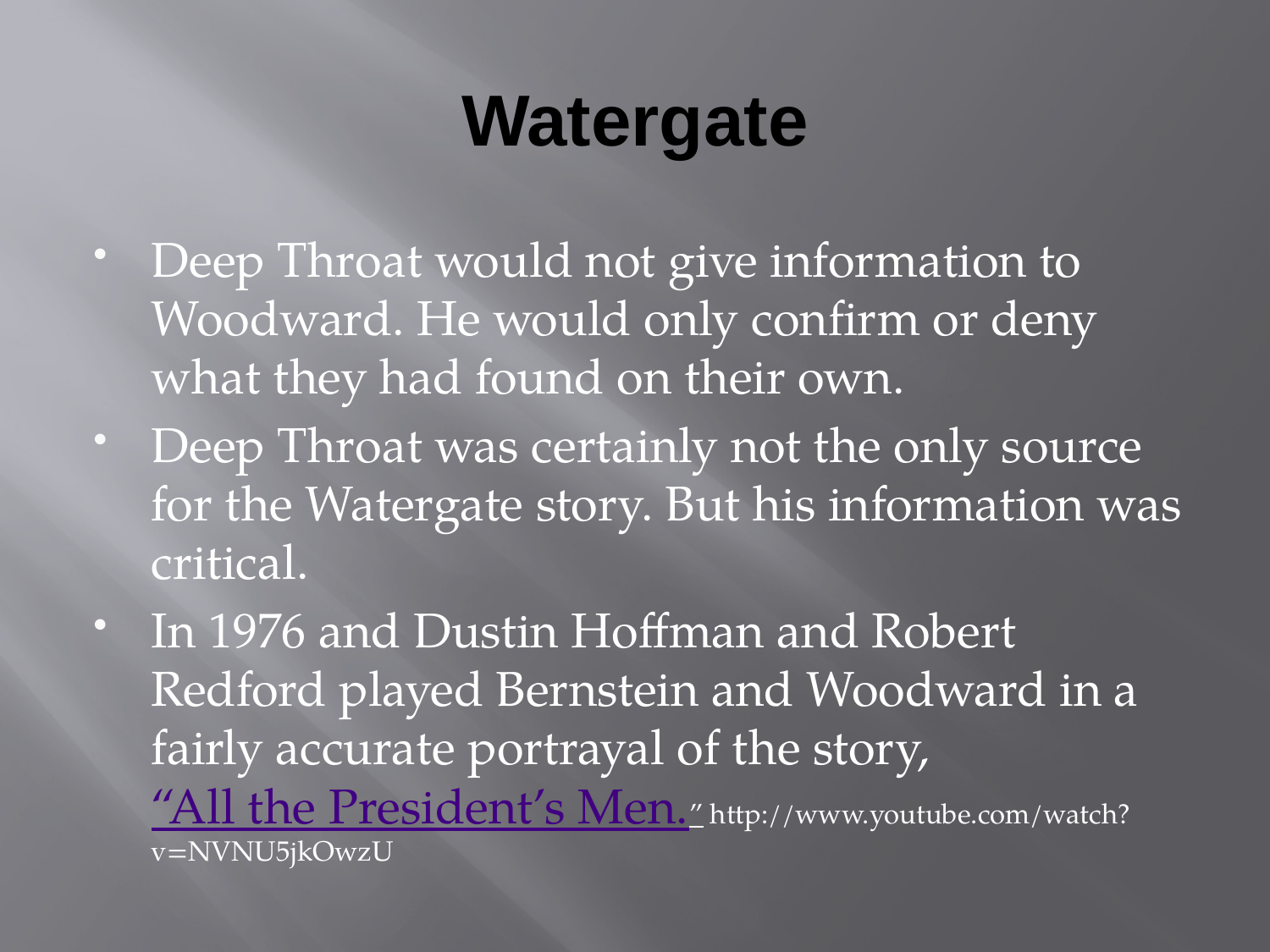

# Watergate
Deep Throat would not give information to Woodward. He would only confirm or deny what they had found on their own.
Deep Throat was certainly not the only source for the Watergate story. But his information was critical.
In 1976 and Dustin Hoffman and Robert Redford played Bernstein and Woodward in a fairly accurate portrayal of the story, “All the President’s Men.” http://www.youtube.com/watch?v=NVNU5jkOwzU